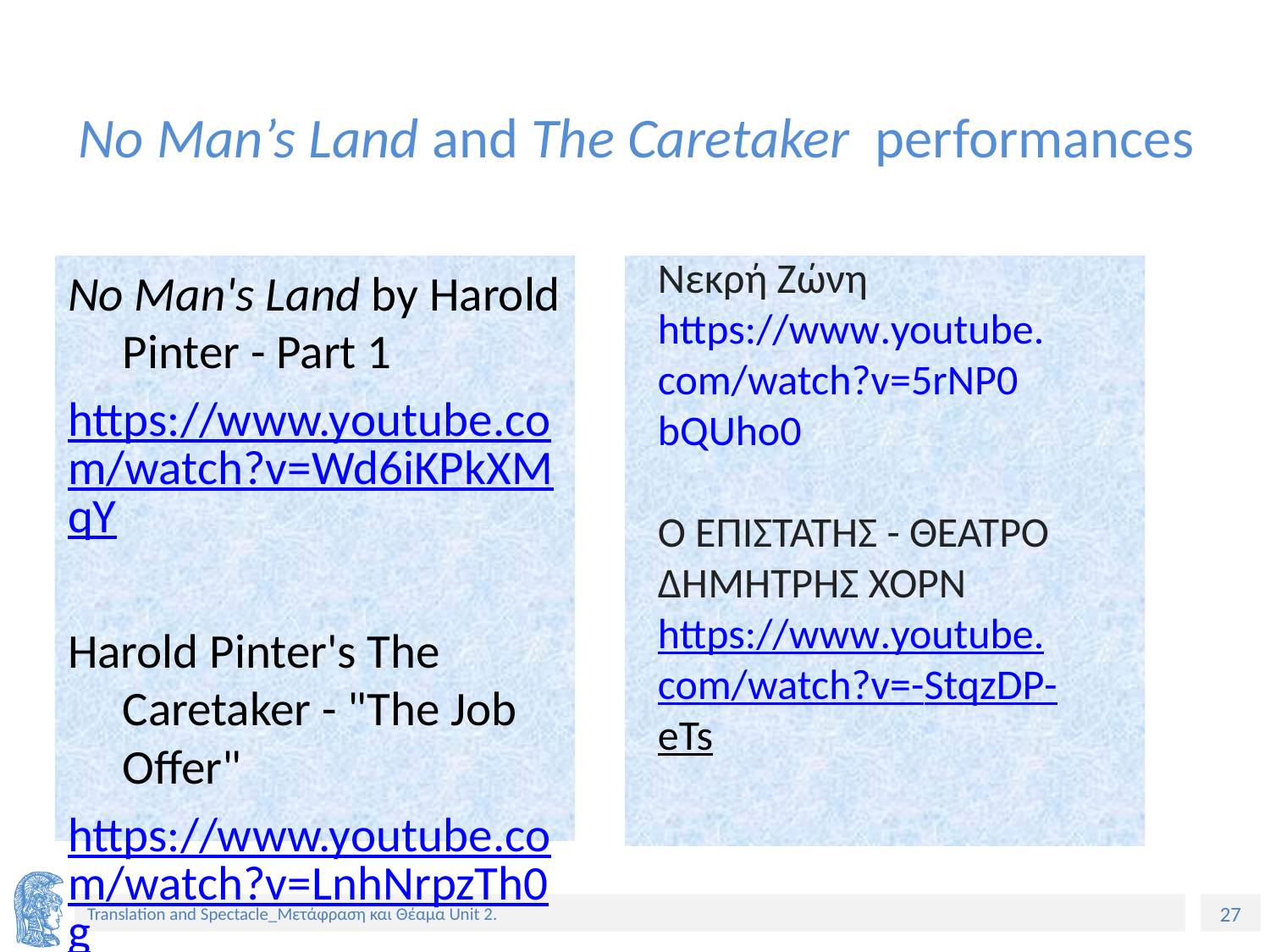

# No Man’s Land and The Caretaker  performances

No Man's Land by Harold Pinter - Part 1
https://www.youtube.com/watch?v=Wd6iKPkXMqY

Harold Pinter's The Caretaker - "The Job Offer"
https://www.youtube.com/watch?v=LnhNrpzTh0g

Νεκρή Ζώνη
https://www.youtube.com/watch?v=5rNP0bQUho0

Ο ΕΠΙΣΤΑΤΗΣ - ΘΕΑΤΡΟ ΔΗΜΗΤΡΗΣ ΧΟΡΝ
https://www.youtube.com/watch?v=-StqzDP-eTs